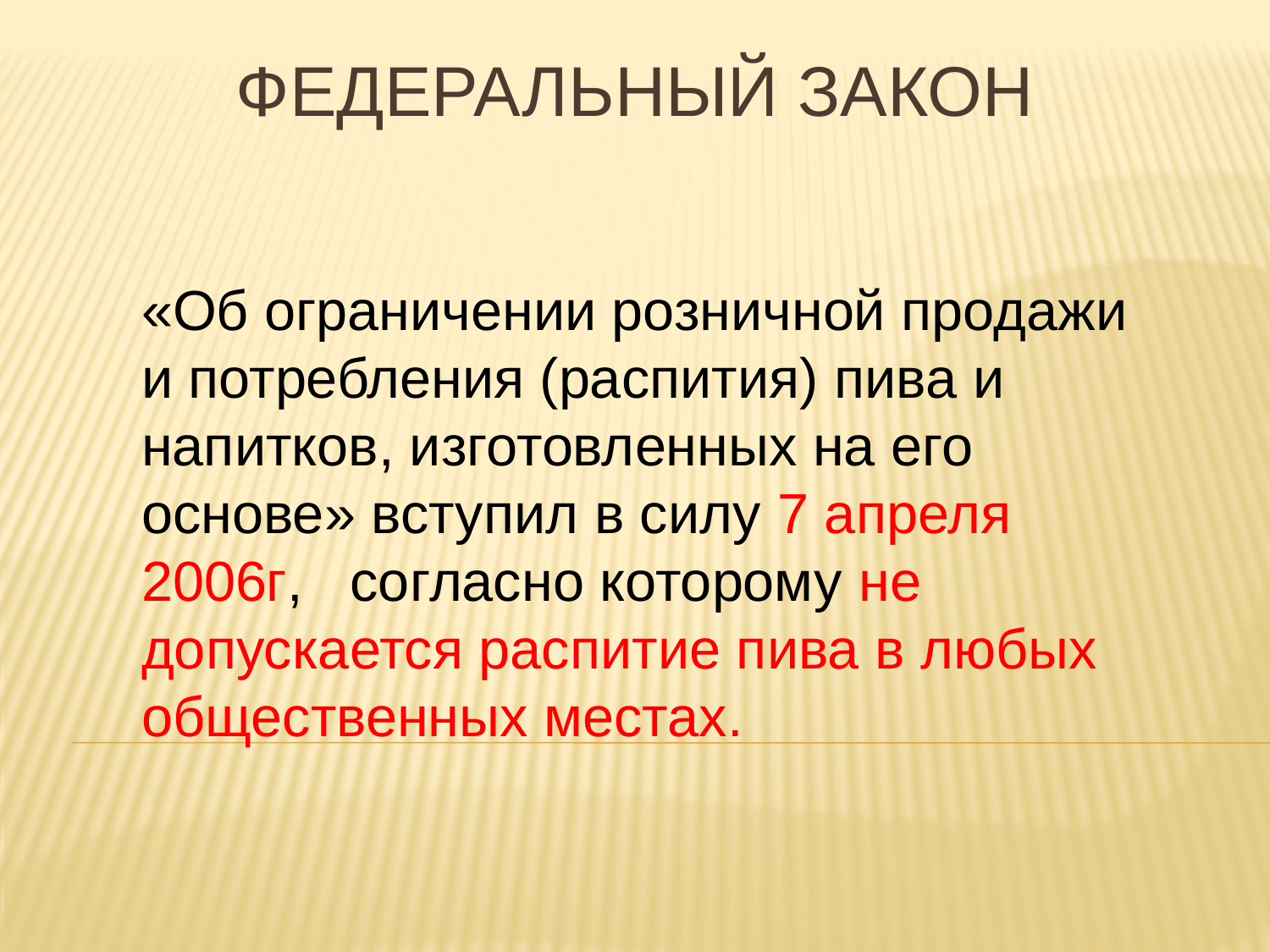

# Федеральный Закон
«Об ограничении розничной продажи и потребления (распития) пива и напитков, изготовленных на его основе» вступил в силу 7 апреля 2006г,   согласно которому не допускается распитие пива в любых общественных местах.